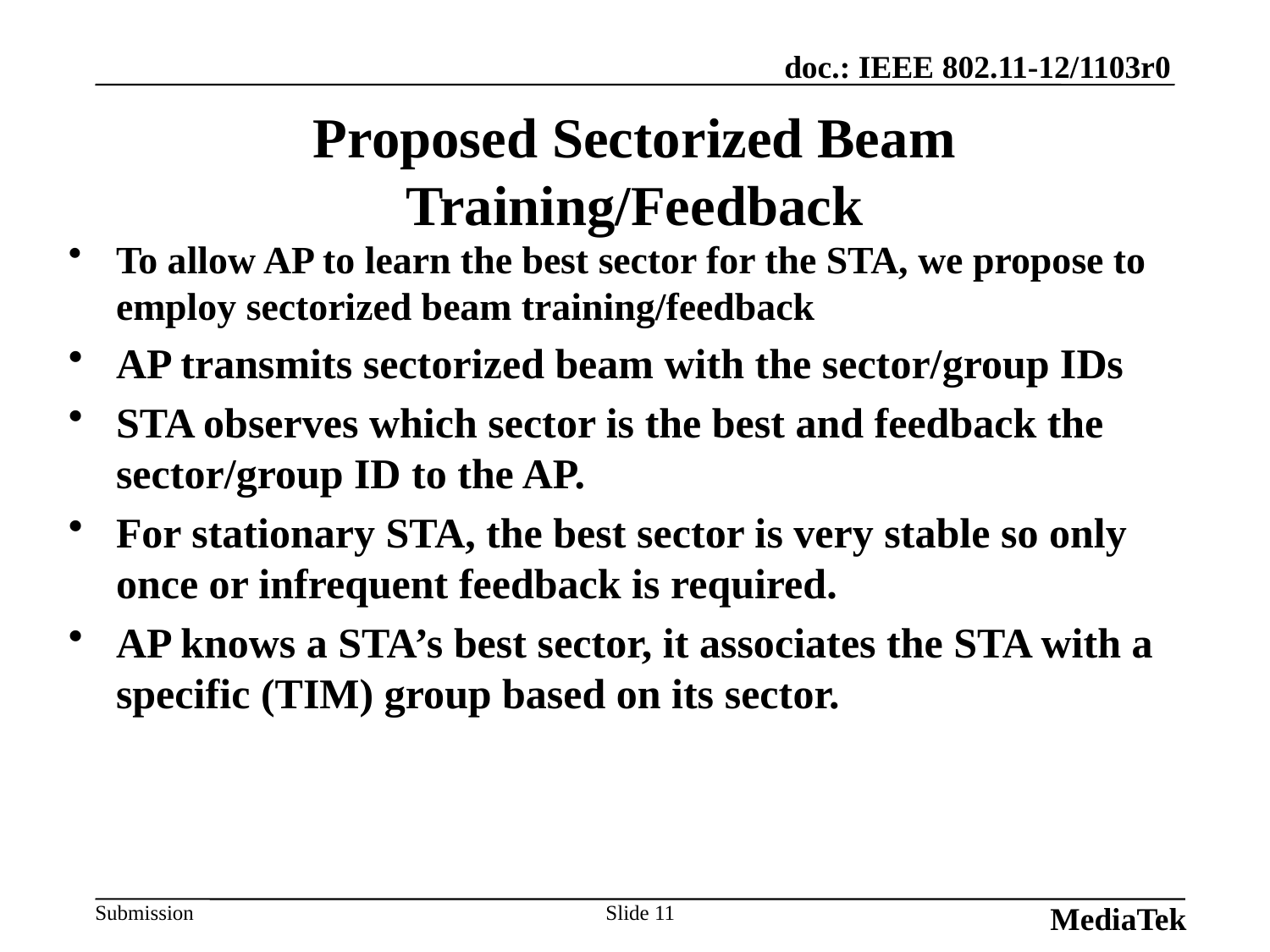

MediaTek
# Proposed Sectorized Beam Training/Feedback
To allow AP to learn the best sector for the STA, we propose to employ sectorized beam training/feedback
AP transmits sectorized beam with the sector/group IDs
STA observes which sector is the best and feedback the sector/group ID to the AP.
For stationary STA, the best sector is very stable so only once or infrequent feedback is required.
AP knows a STA’s best sector, it associates the STA with a specific (TIM) group based on its sector.

Slide 11